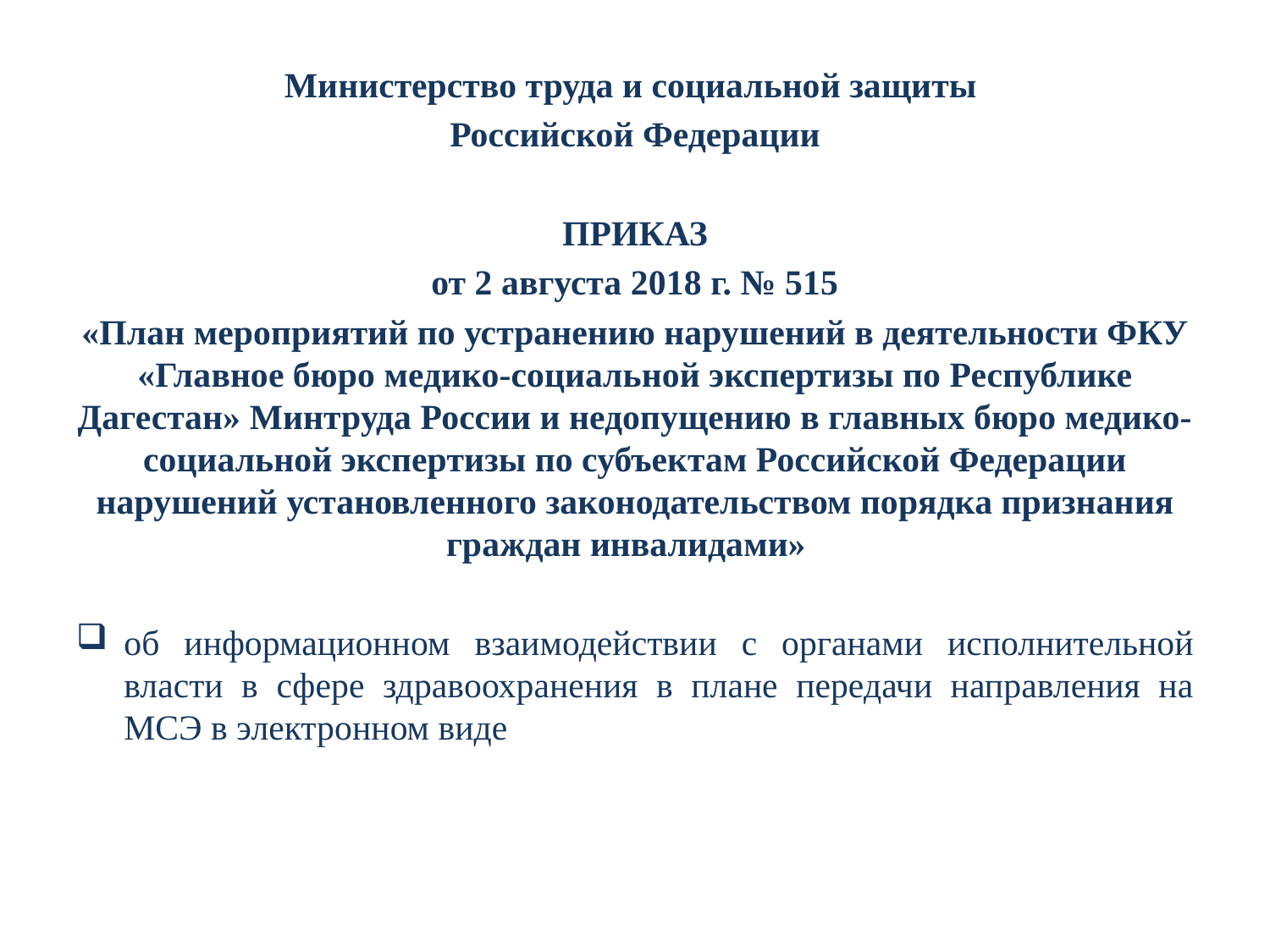

Министерство труда и социальной защиты
Российской Федерации

ПРИКАЗ
от 2 августа 2018 г. № 515
«План мероприятий по устранению нарушений в деятельности ФКУ «Главное бюро медико-социальной экспертизы по Республике Дагестан» Минтруда России и недопущению в главных бюро медико-социальной экспертизы по субъектам Российской Федерации нарушений установленного законодательством порядка признания граждан инвалидами»

об информационном взаимодействии с органами исполнительной власти в сфере здравоохранения в плане передачи направления на МСЭ в электронном виде